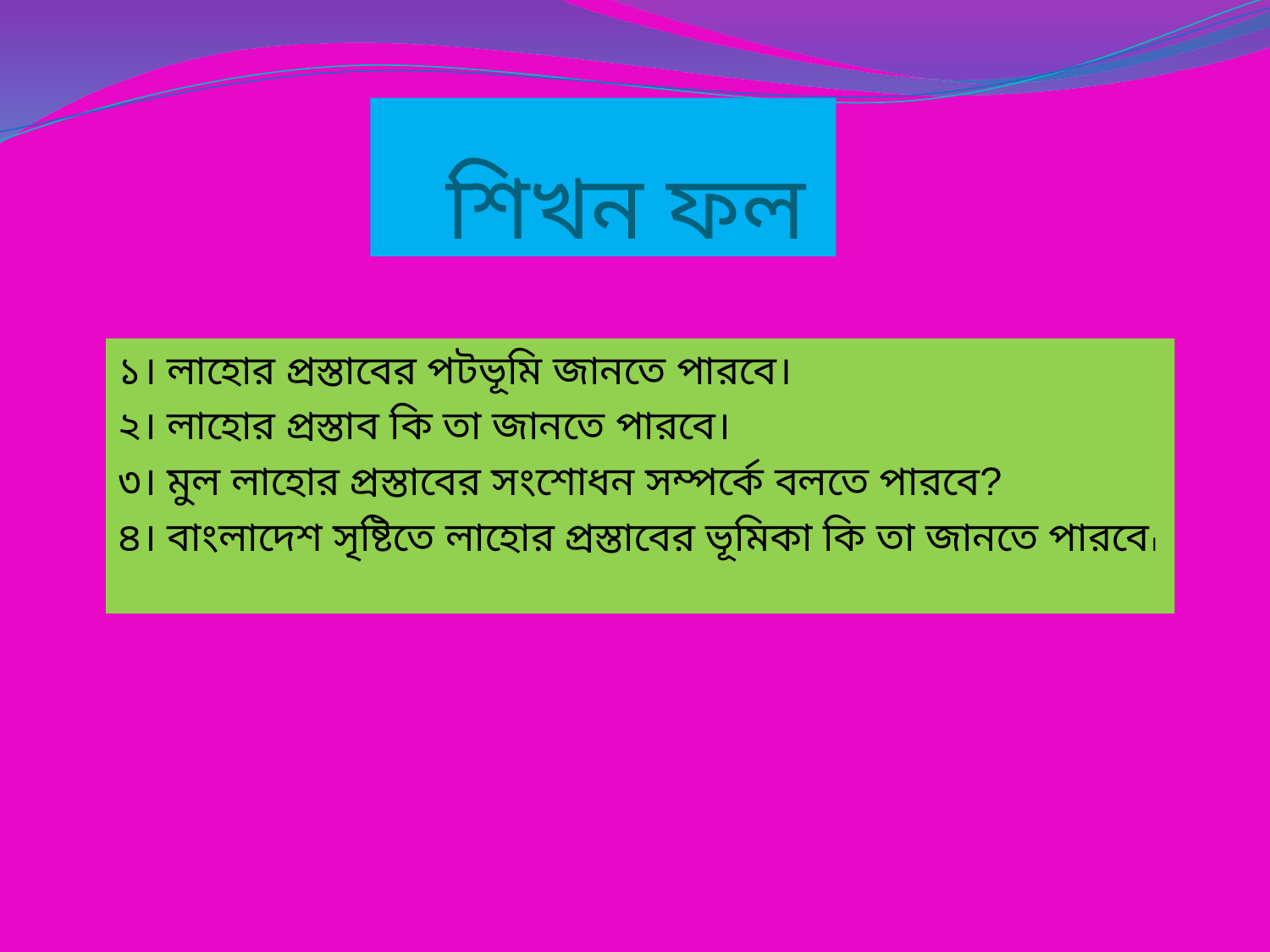

# শিখন ফল
১। লাহোর প্রস্তাবের পটভূমি জানতে পারবে।
২। লাহোর প্রস্তাব কি তা জানতে পারবে।
৩। মুল লাহোর প্রস্তাবের সংশোধন সম্পর্কে বলতে পারবে?
৪। বাংলাদেশ সৃষ্টিতে লাহোর প্রস্তাবের ভূমিকা কি তা জানতে পারবে।